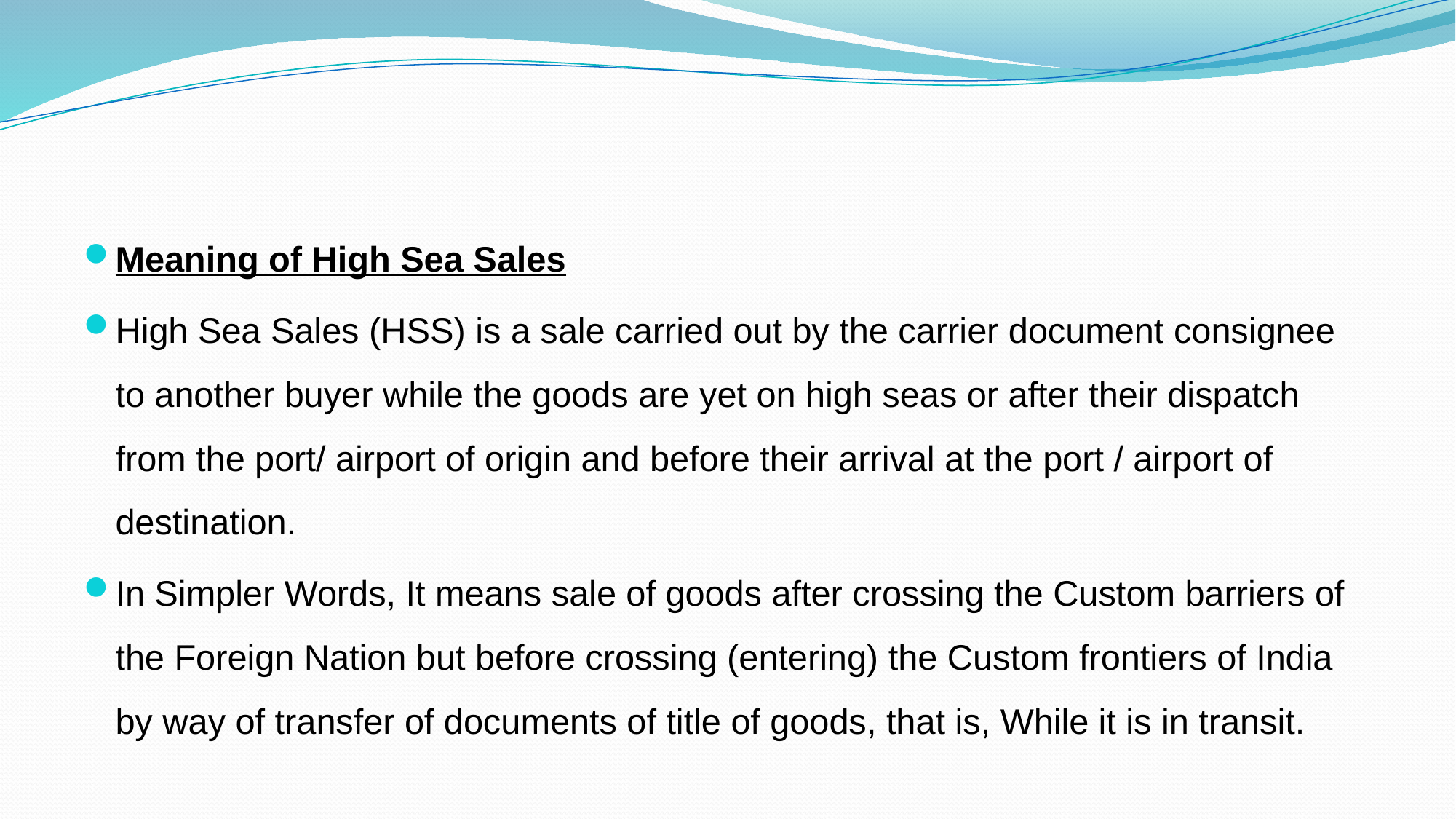

#
Meaning of High Sea Sales
High Sea Sales (HSS) is a sale carried out by the carrier document consignee to another buyer while the goods are yet on high seas or after their dispatch from the port/ airport of origin and before their arrival at the port / airport of destination.
In Simpler Words, It means sale of goods after crossing the Custom barriers of the Foreign Nation but before crossing (entering) the Custom frontiers of India by way of transfer of documents of title of goods, that is, While it is in transit.